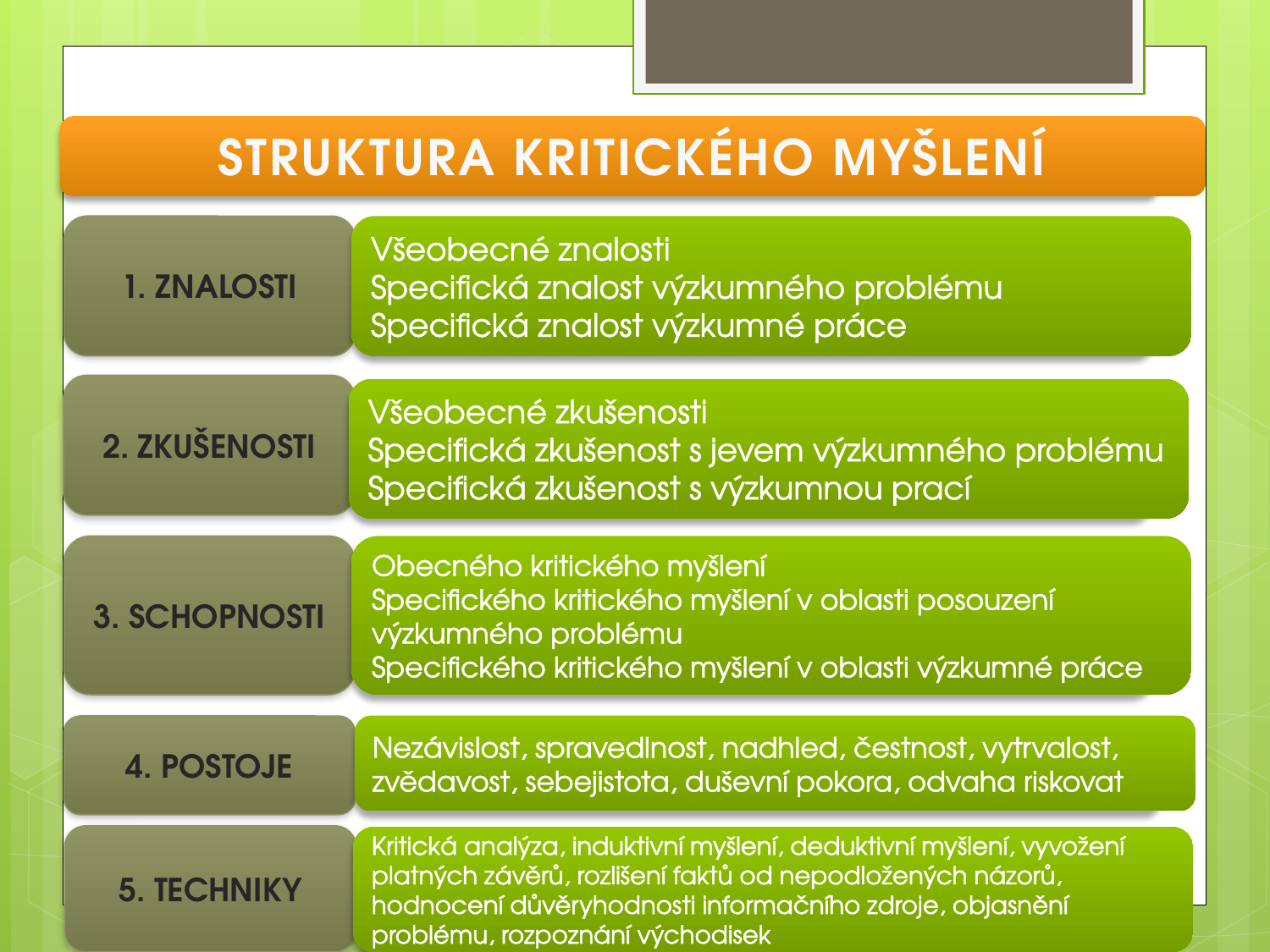

STRUKTURA KRITICKÉHO MYŠLENÍ
1. ZNALOSTI
Všeobecné znalosti
Specifická znalost výzkumného problému
Specifická znalost výzkumné práce
2. ZKUŠENOSTI
Všeobecné zkušenosti
Specifická zkušenost s jevem výzkumného problému
Specifická zkušenost s výzkumnou prací
3. SCHOPNOSTI
Obecného kritického myšlení
Specifického kritického myšlení v oblasti posouzení výzkumného problému
Specifického kritického myšlení v oblasti výzkumné práce
Nezávislost, spravedlnost, nadhled, čestnost, vytrvalost, zvědavost, sebejistota, duševní pokora, odvaha riskovat
4. POSTOJE
5. TECHNIKY
Kritická analýza, induktivní myšlení, deduktivní myšlení, vyvožení platných závěrů, rozlišení faktů od nepodložených názorů, hodnocení důvěryhodnosti informačního zdroje, objasnění problému, rozpoznání východisek